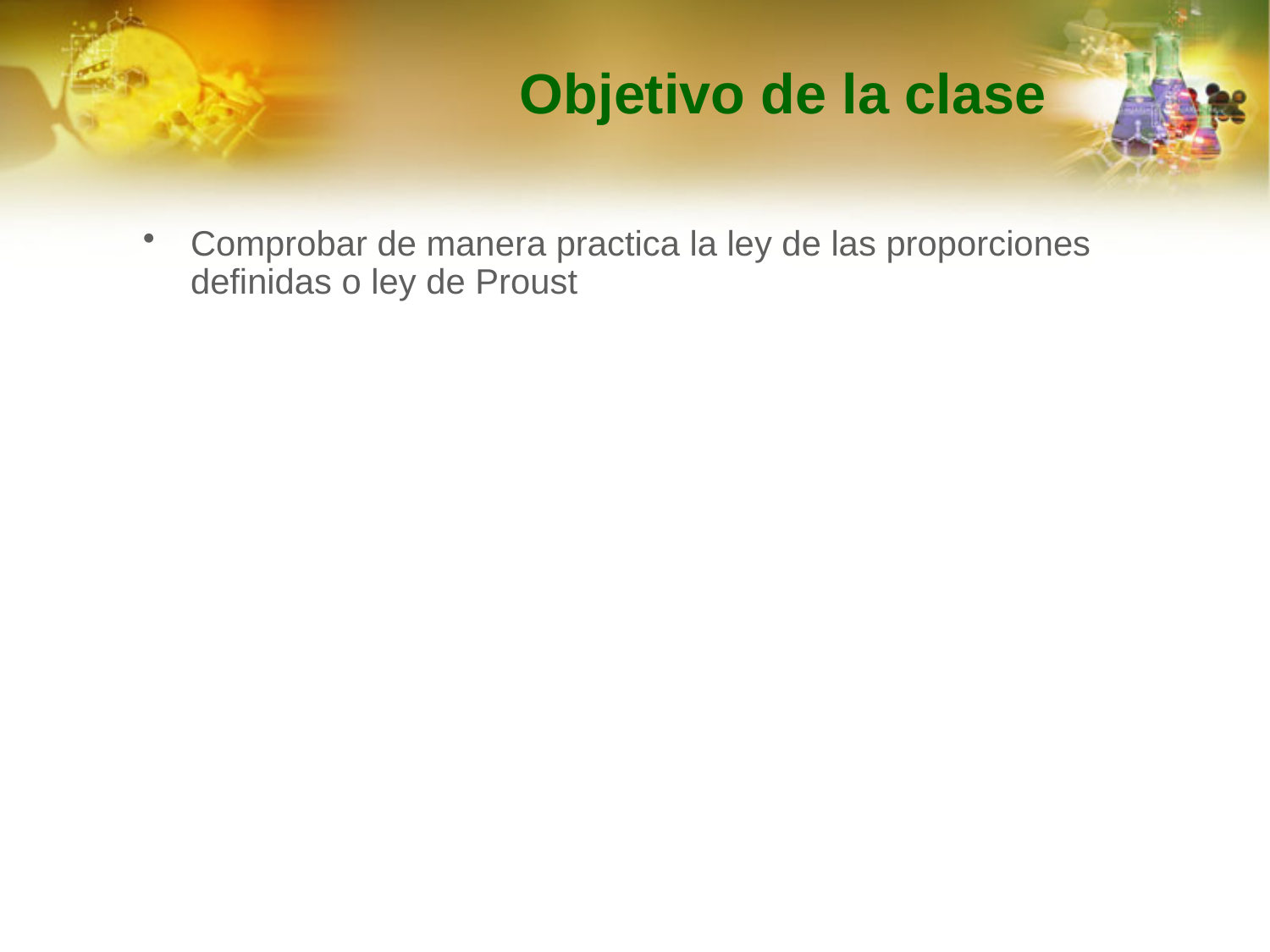

# Objetivo de la clase
Comprobar de manera practica la ley de las proporciones definidas o ley de Proust